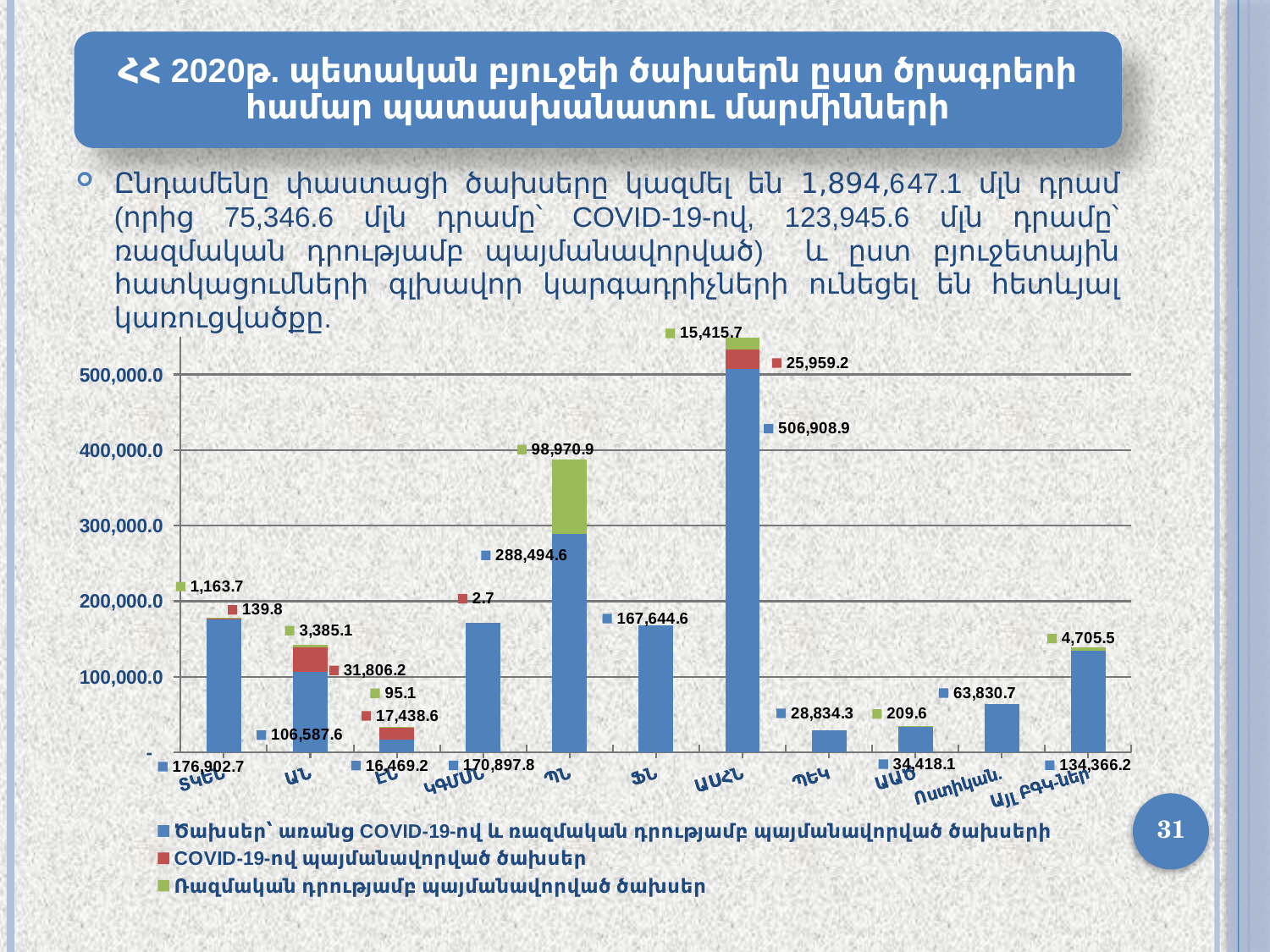

ՀՀ 2020թ. պետական բյուջեի ծախսերն ըստ ծրագրերի համար պատասխանատու մարմինների
Ընդամենը փաստացի ծախսերը կազմել են 1,894,647.1 մլն դրամ (որից 75,346.6 մլն դրամը՝ COVID-19-ով, 123,945.6 մլն դրամը՝ ռազմական դրությամբ պայմանավորված)  և ըստ բյուջետային հատկացումների գլխավոր կարգադրիչների ունեցել են հետևյալ կառուցվածքը.

### Chart

| Category | Ծախսեր՝ առանց COVID-19-ով և ռազմական դրությամբ պայմանավորված ծախսերի | COVID-19-ով պայմանավորված ծախսեր | Ռազմական դրությամբ պայմանավորված ծախսեր |
|---|---|---|---|
| ՏԿԵՆ | 176902.68962999998 | 139.7608 | 1163.73039 |
| ԱՆ | 106587.6129 | 31806.24941 | 3385.0739900000003 |
| ԷՆ | 16469.23885 | 17438.63232 | 95.128 |
| ԿԳՄՍՆ | 170897.84095 | 2.72332 | None |
| ՊՆ | 288494.64527999994 | None | 98970.93868 |
| ՖՆ | 167644.62414 | None | None |
| ԱՍՀՆ | 506908.9314100001 | 25959.21959 | 15415.671260000001 |
| ՊԵԿ | 28834.289350000003 | None | None |
| ԱԱԾ | 34418.10839 | None | 209.58 |
| Ոստիկան. | 63830.69597 | None | None |
| Այլ ԲԳԿ-ներ | 134366.24338000023 | None | 4705.465380000001 |
31